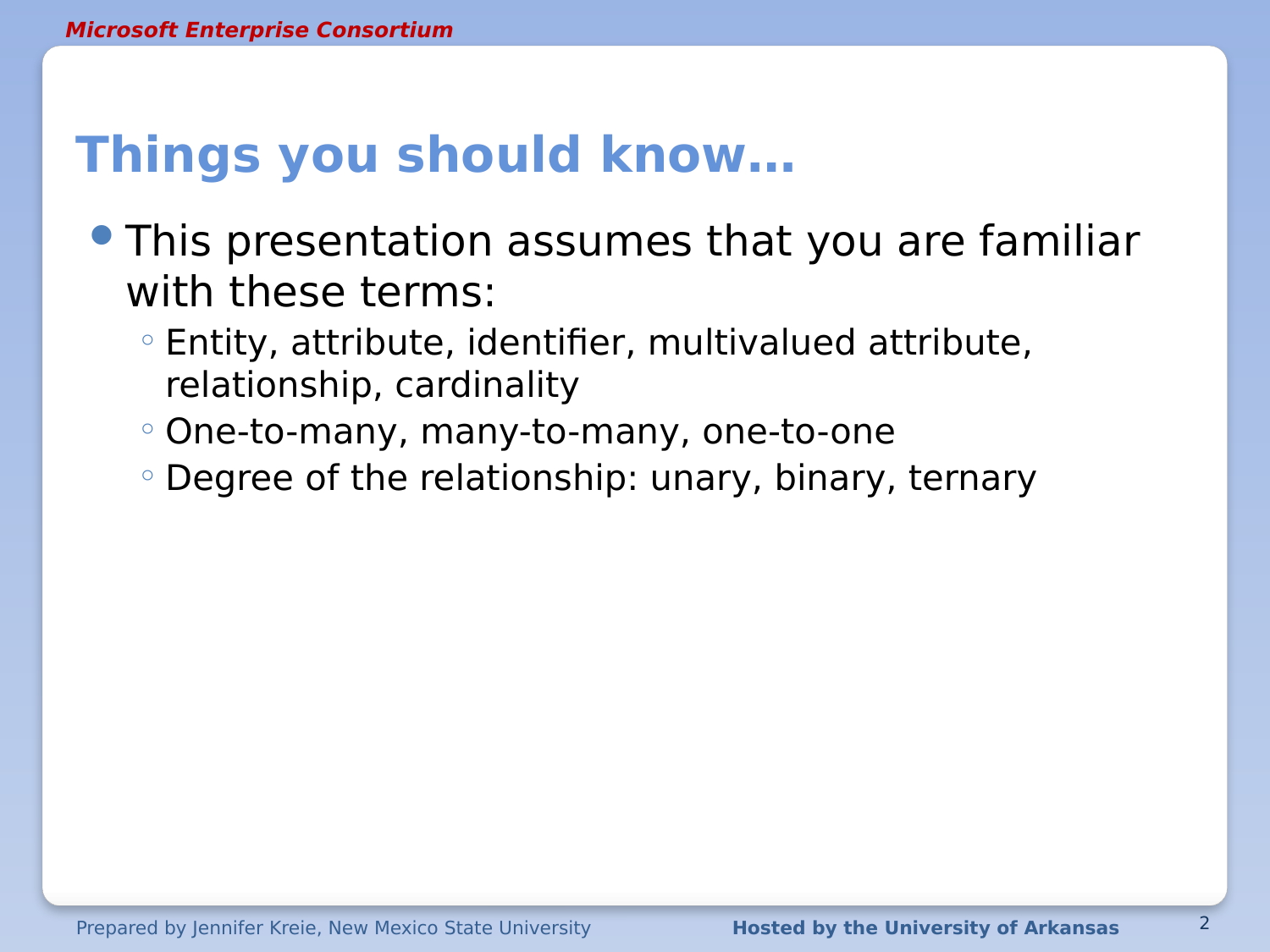

# Things you should know…
This presentation assumes that you are familiar with these terms:
Entity, attribute, identifier, multivalued attribute, relationship, cardinality
One-to-many, many-to-many, one-to-one
Degree of the relationship: unary, binary, ternary

2